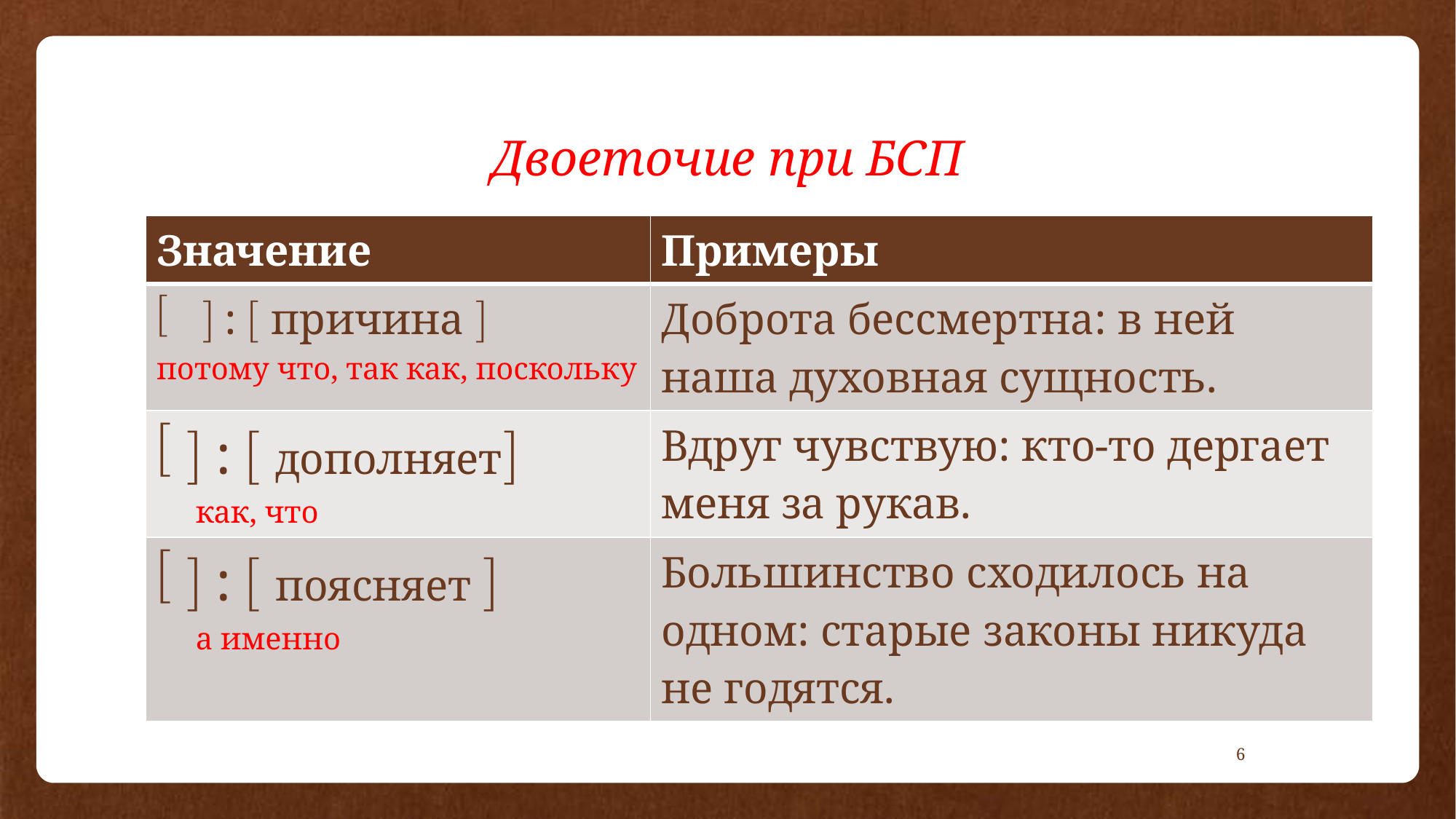

# Двоеточие при БСП
| Значение | Примеры |
| --- | --- |
| ] : [ причина ] потому что, так как, поскольку | Доброта бессмертна: в ней наша духовная сущность. |
| ] : [ дополняет] как, что | Вдруг чувствую: кто-то дергает меня за рукав. |
| ] : [ поясняет ] а именно | Большинство сходилось на одном: старые законы никуда не годятся. |
6